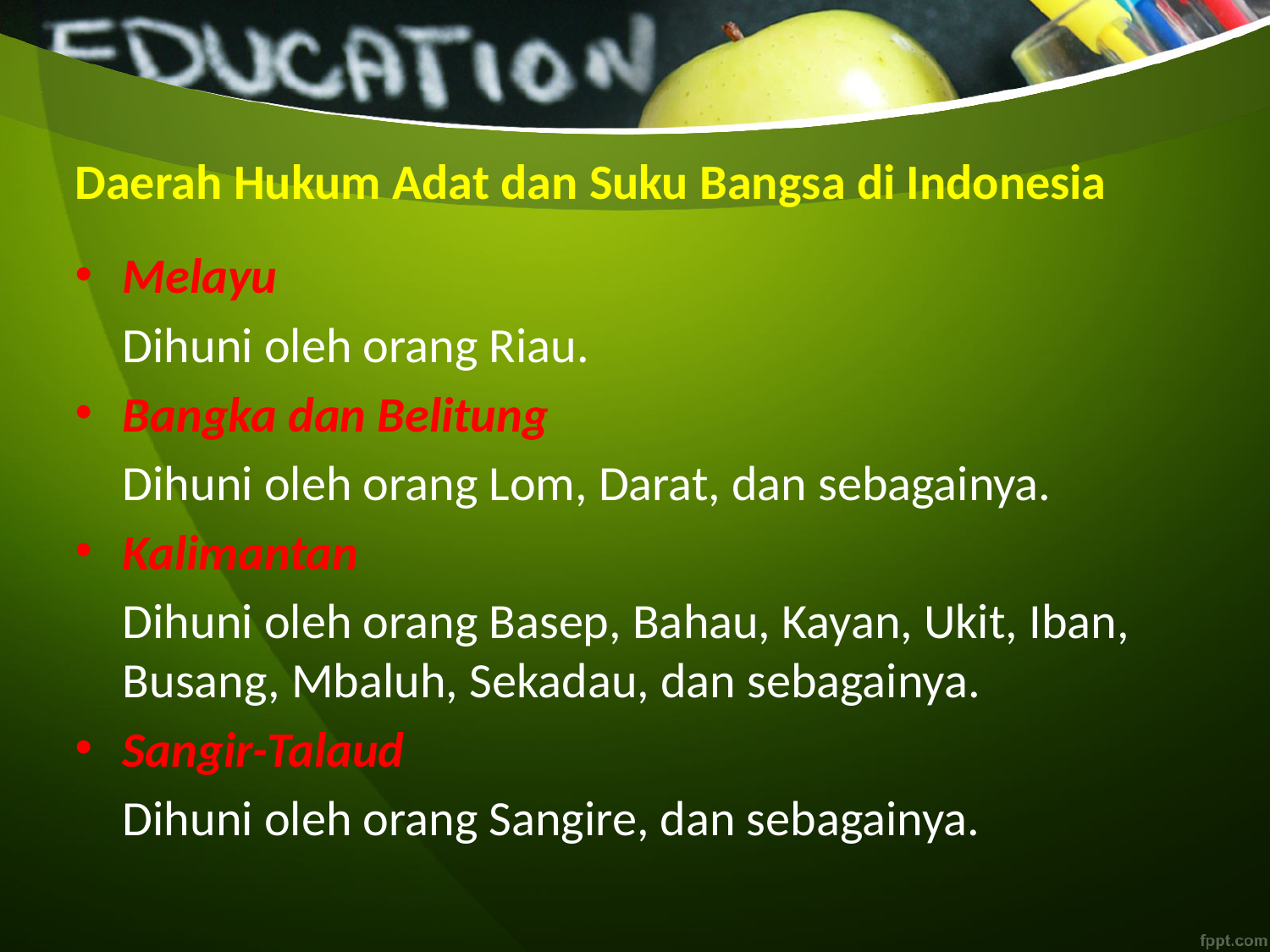

# Daerah Hukum Adat dan Suku Bangsa di Indonesia
Melayu
	Dihuni oleh orang Riau.
Bangka dan Belitung
	Dihuni oleh orang Lom, Darat, dan sebagainya.
Kalimantan
	Dihuni oleh orang Basep, Bahau, Kayan, Ukit, Iban, Busang, Mbaluh, Sekadau, dan sebagainya.
Sangir-Talaud
	Dihuni oleh orang Sangire, dan sebagainya.